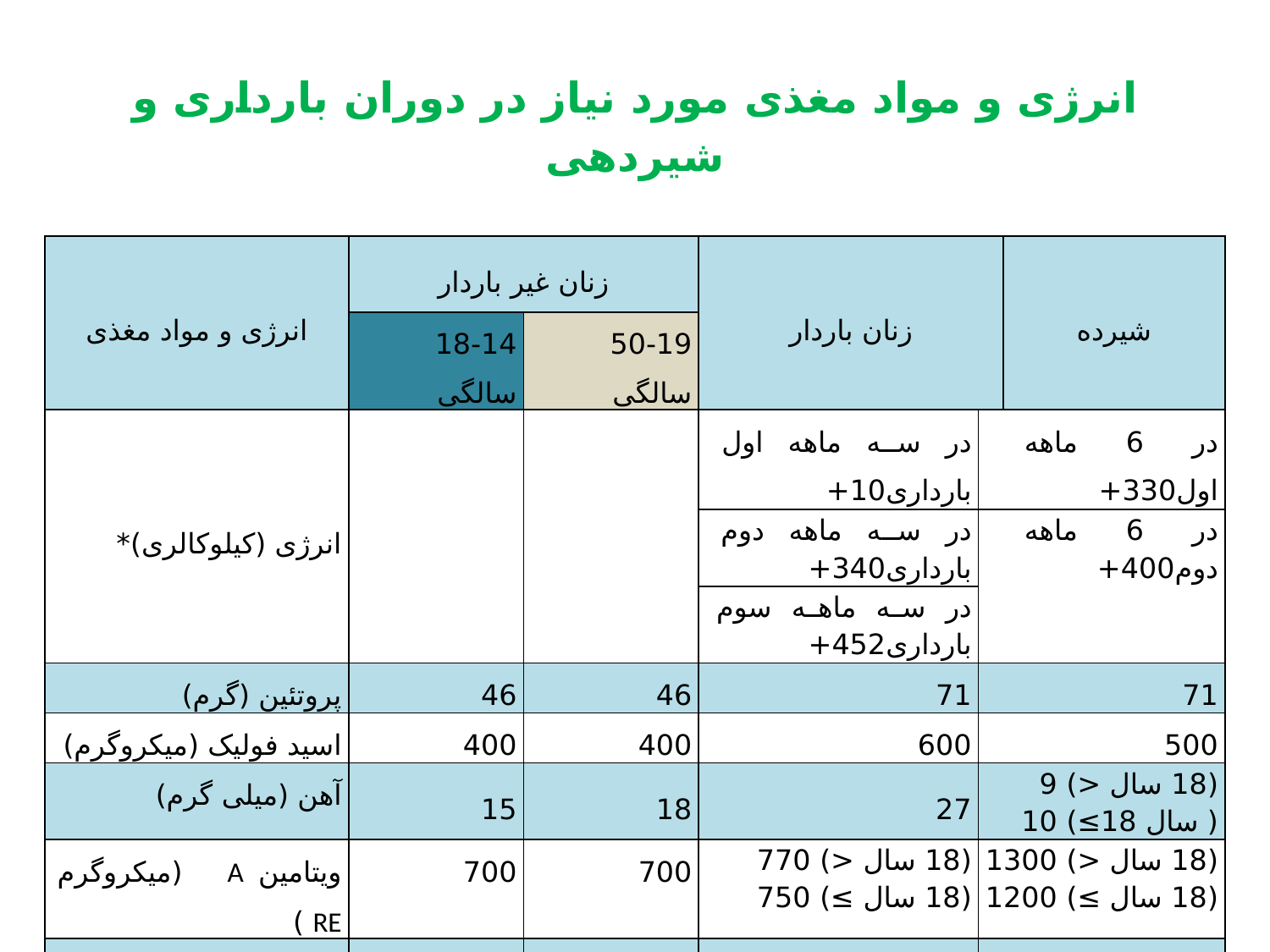

# انرژی و مواد مغذی مورد نیاز در دوران بارداری و شیردهی
| انرژی و مواد مغذی | زنان غیر باردار |  | زنان باردار |  | شیرده |
| --- | --- | --- | --- | --- | --- |
|  | 18-14 سالگی | 50-19 سالگی |  |  |  |
| انرژی (کیلوکالری)\* |  |  | در سه ماهه اول بارداری10+ | در 6 ماهه اول330+ |  |
|  |  |  | در سه ماهه دوم بارداری340+ | در 6 ماهه دوم400+ |  |
|  |  |  | در سه ماهه سوم بارداری452+ |  |  |
| پروتئین (گرم) | 46 | 46 | 71 | 71 |  |
| اسید فولیک (میکروگرم) | 400 | 400 | 600 | 500 |  |
| آهن (میلی گرم) | 15 | 18 | 27 | (18 سال <) 9 ( سال 18≥) 10 |  |
| ویتامین A (میکروگرم RE ) | 700 | 700 | (18 سال <) 770 (18 سال ≥) 750 | (18 سال <) 1300 (18 سال ≥) 1200 |  |
| ویتامین D (میکرو گرم) | 5 |  | 5 | 5 |  |